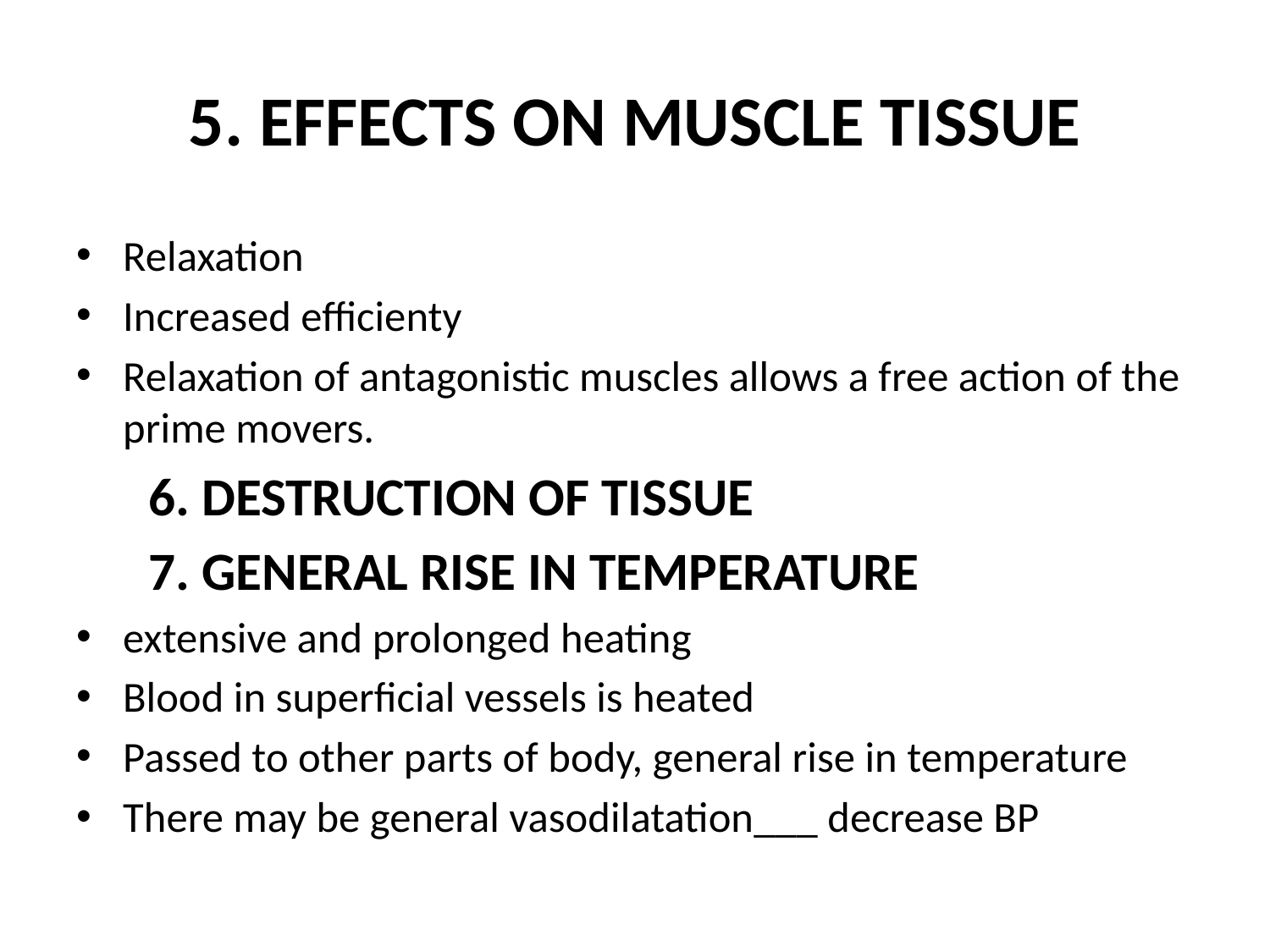

# 5. EFFECTS ON MUSCLE TISSUE
Relaxation
Increased efficienty
Relaxation of antagonistic muscles allows a free action of the prime movers.
      6. DESTRUCTION OF TISSUE
      7. GENERAL RISE IN TEMPERATURE
extensive and prolonged heating
Blood in superficial vessels is heated
Passed to other parts of body, general rise in temperature
There may be general vasodilatation___ decrease BP